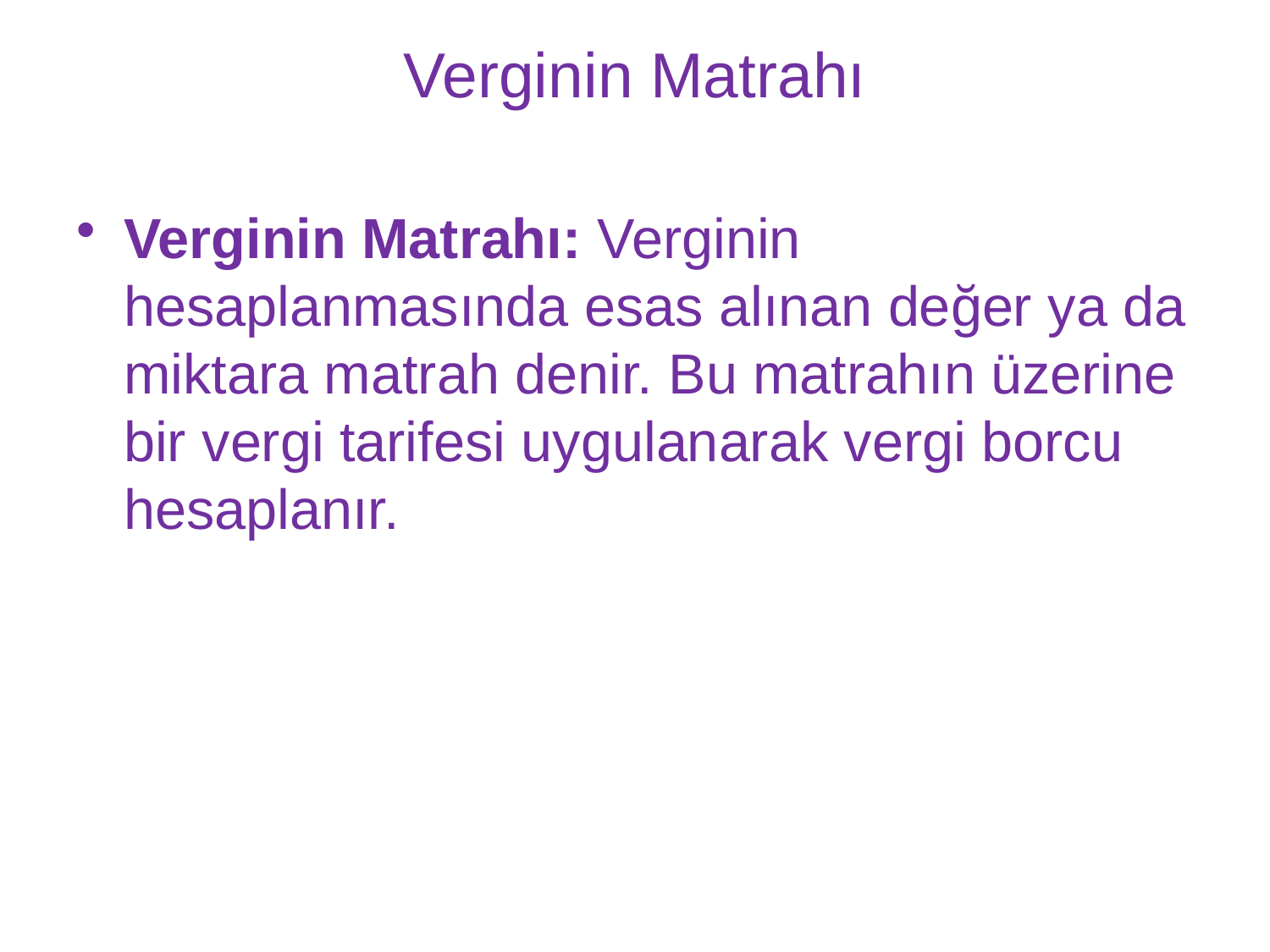

# Verginin Matrahı
Verginin Matrahı: Verginin hesaplanmasında esas alınan değer ya da miktara matrah denir. Bu matrahın üzerine bir vergi tarifesi uygulanarak vergi borcu hesaplanır.